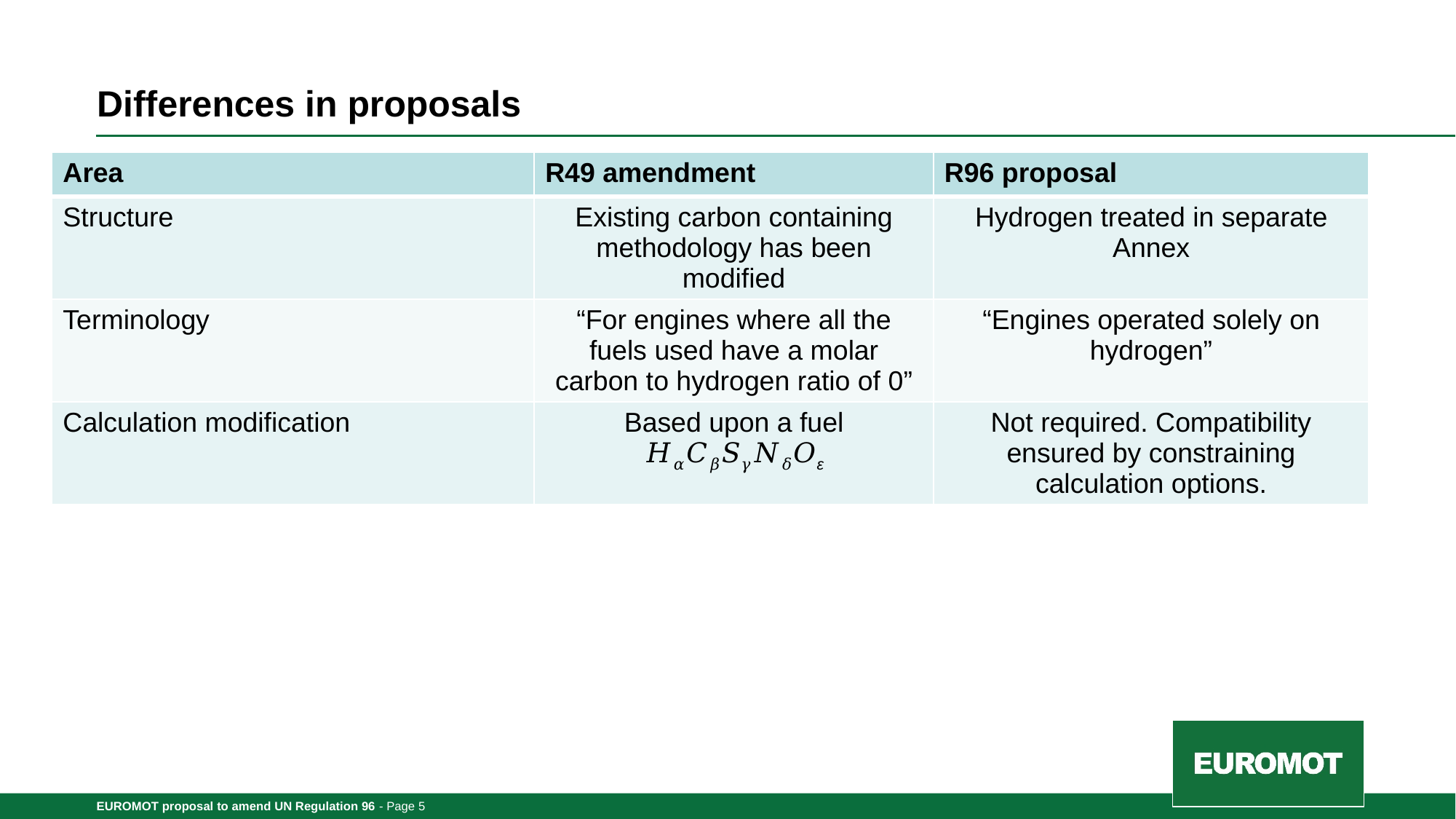

# Differences in proposals
| Area | R49 amendment | R96 proposal |
| --- | --- | --- |
| Structure | Existing carbon containing methodology has been modified | Hydrogen treated in separate Annex |
| Terminology | “For engines where all the fuels used have a molar carbon to hydrogen ratio of 0” | “Engines operated solely on hydrogen” |
| Calculation modification | Based upon a fuel 𝐻𝛼𝐶𝛽𝑆𝛾𝑁𝛿𝑂ε | Not required. Compatibility ensured by constraining calculation options. |